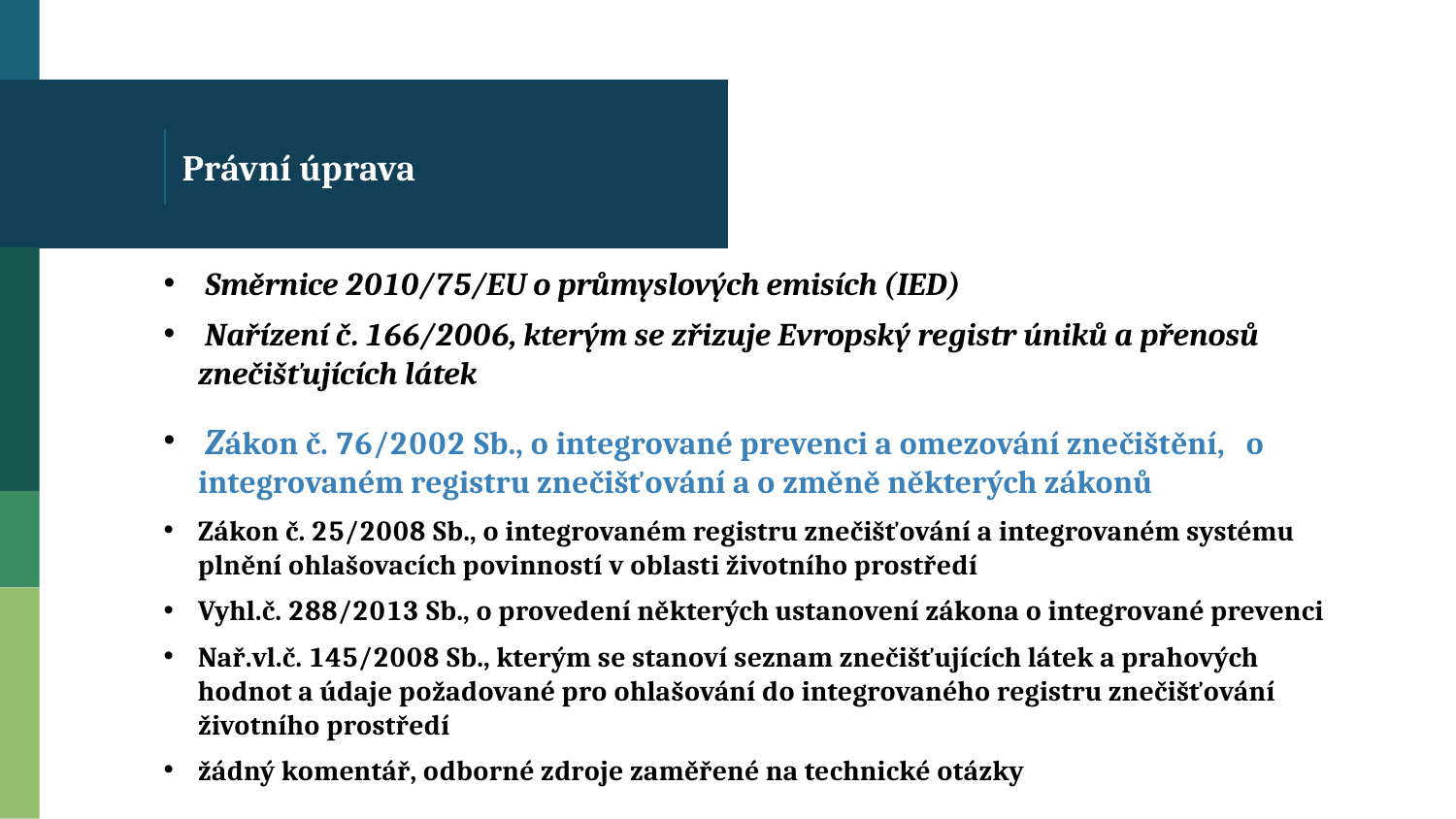

# Právní úprava
 Směrnice 2010/75/EU o průmyslových emisích (IED)
 Nařízení č. 166/2006, kterým se zřizuje Evropský registr úniků a přenosů znečišťujících látek

 Zákon č. 76/2002 Sb., o integrované prevenci a omezování znečištění,   o integrovaném registru znečišťování a o změně některých zákonů
Zákon č. 25/2008 Sb., o integrovaném registru znečišťování a integrovaném systému plnění ohlašovacích povinností v oblasti životního prostředí
Vyhl.č. 288/2013 Sb., o provedení některých ustanovení zákona o integrované prevenci
Nař.vl.č. 145/2008 Sb., kterým se stanoví seznam znečišťujících látek a prahových hodnot a údaje požadované pro ohlašování do integrovaného registru znečišťování životního prostředí
žádný komentář, odborné zdroje zaměřené na technické otázky